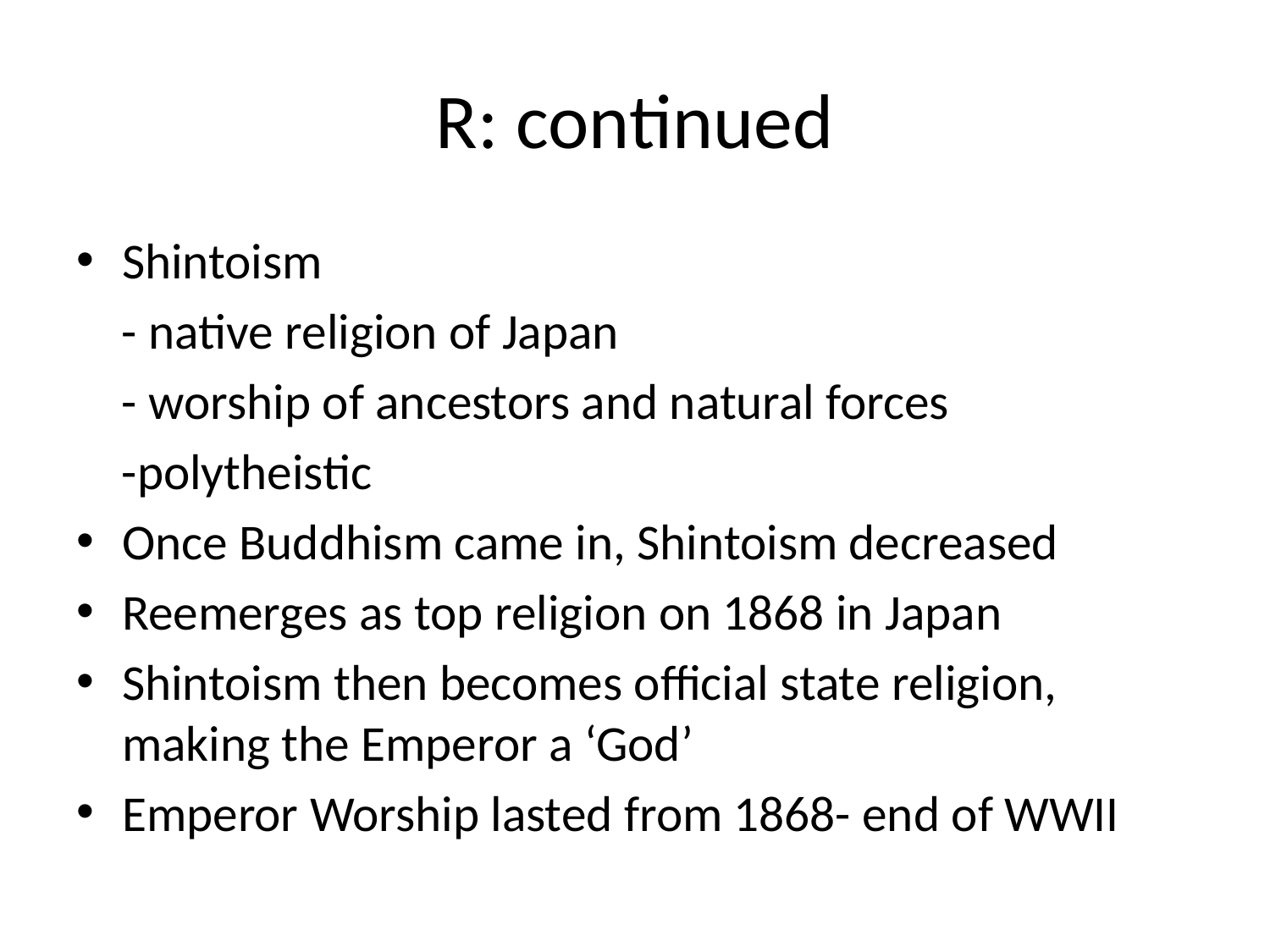

# R: continued
Shintoism
    - native religion of Japan
    - worship of ancestors and natural forces
    -polytheistic
Once Buddhism came in, Shintoism decreased
Reemerges as top religion on 1868 in Japan
Shintoism then becomes official state religion, making the Emperor a ‘God’
Emperor Worship lasted from 1868- end of WWII